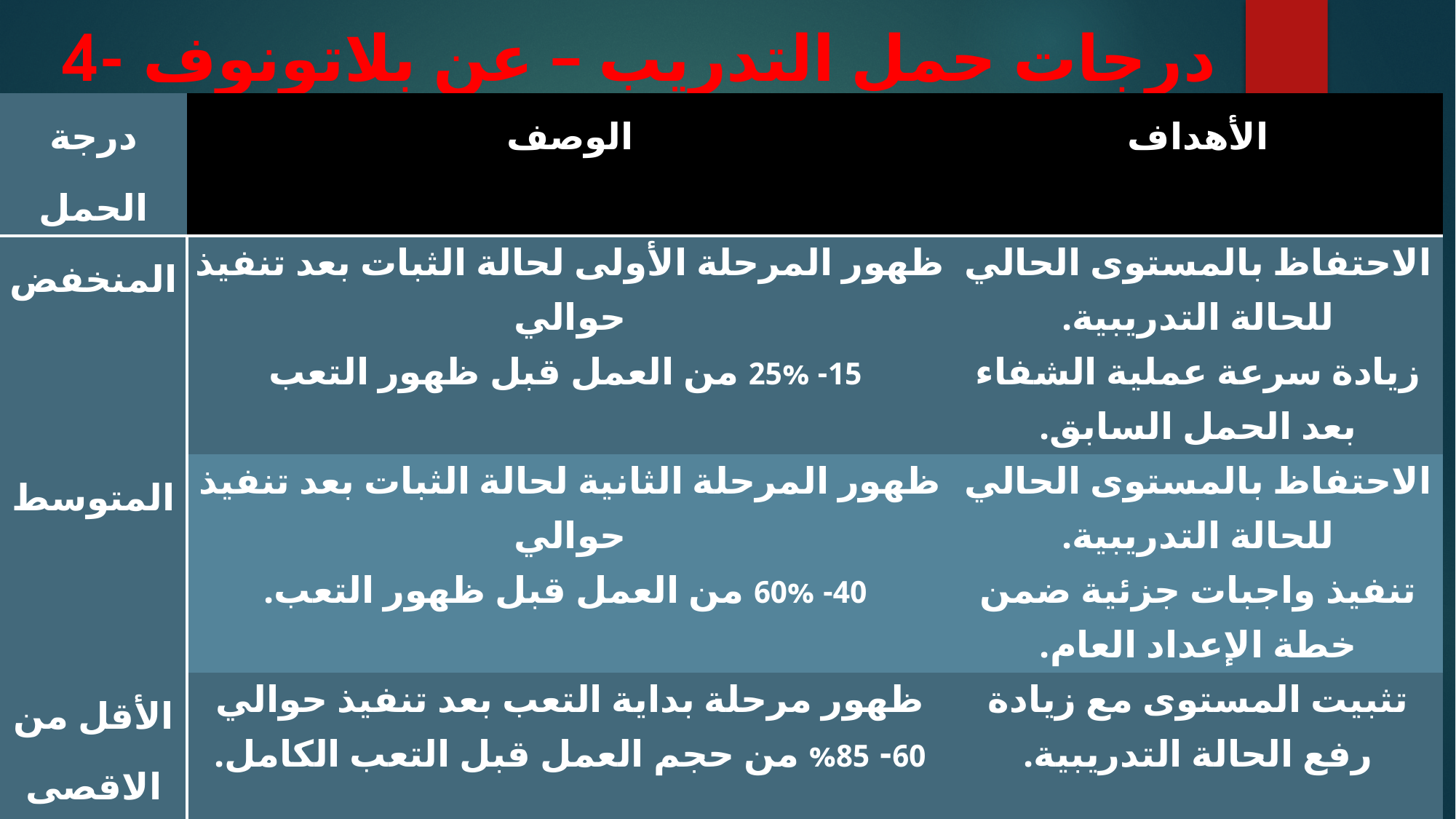

# 4- درجات حمل التدريب – عن بلاتونوف 1976
| درجة الحمل | الوصف | الأهداف |
| --- | --- | --- |
| المنخفض | ظهور المرحلة الأولى لحالة الثبات بعد تنفيذ حوالي 15- 25% من العمل قبل ظهور التعب | الاحتفاظ بالمستوى الحالي للحالة التدريبية. زيادة سرعة عملية الشفاء بعد الحمل السابق. |
| المتوسط | ظهور المرحلة الثانية لحالة الثبات بعد تنفيذ حوالي 40- 60% من العمل قبل ظهور التعب. | الاحتفاظ بالمستوى الحالي للحالة التدريبية. تنفيذ واجبات جزئية ضمن خطة الإعداد العام. |
| الأقل من الاقصى | ظهور مرحلة بداية التعب بعد تنفيذ حوالي 60- 85% من حجم العمل قبل التعب الكامل. | تثبيت المستوى مع زيادة رفع الحالة التدريبية. |
| الأقصى | مرحلة التعب الكاملة (80-90%)، (90- 100%). | رفع مستوى الحالة التدريبية. |